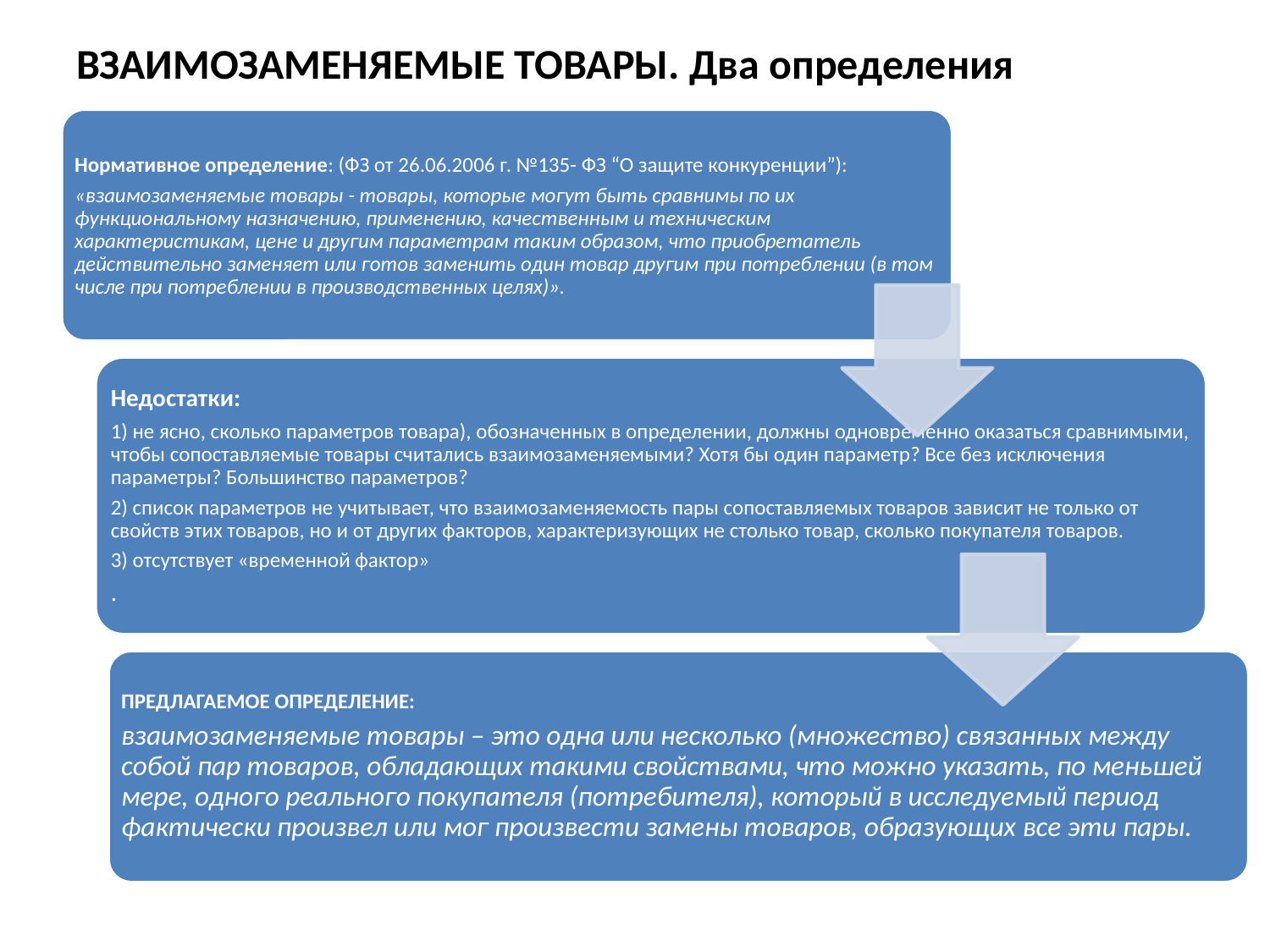

# ВЗАИМОЗАМЕНЯЕМЫЕ ТОВАРЫ. Два определения

Нормативное определение: (ФЗ от 26.06.2006 г. №135- ФЗ “О защите конкуренции”):
«взаимозаменяемые товары - товары, которые могут быть сравнимы по их функциональному назначению, применению, качественным и техническим характеристикам, цене и другим параметрам таким образом, что приобретатель действительно заменяет или готов заменить один товар другим при потреблении (в том числе при потреблении в производственных целях)».

Недостатки:
1) не ясно, сколько параметров товара), обозначенных в определении, должны одновременно оказаться сравнимыми, чтобы сопоставляемые товары считались взаимозаменяемыми? Хотя бы один параметр? Все без исключения параметры? Большинство параметров?
2) список параметров не учитывает, что взаимозаменяемость пары сопоставляемых товаров зависит не только от свойств этих товаров, но и от других факторов, характеризующих не столько товар, сколько покупателя товаров.
3) отсутствует «временной фактор»
.
ПРЕДЛАГАЕМОЕ ОПРЕДЕЛЕНИЕ:
взаимозаменяемые товары – это одна или несколько (множество) связанных между собой пар товаров, обладающих такими свойствами, что можно указать, по меньшей мере, одного реального покупателя (потребителя), который в исследуемый период фактически произвел или мог произвести замены товаров, образующих все эти пары.